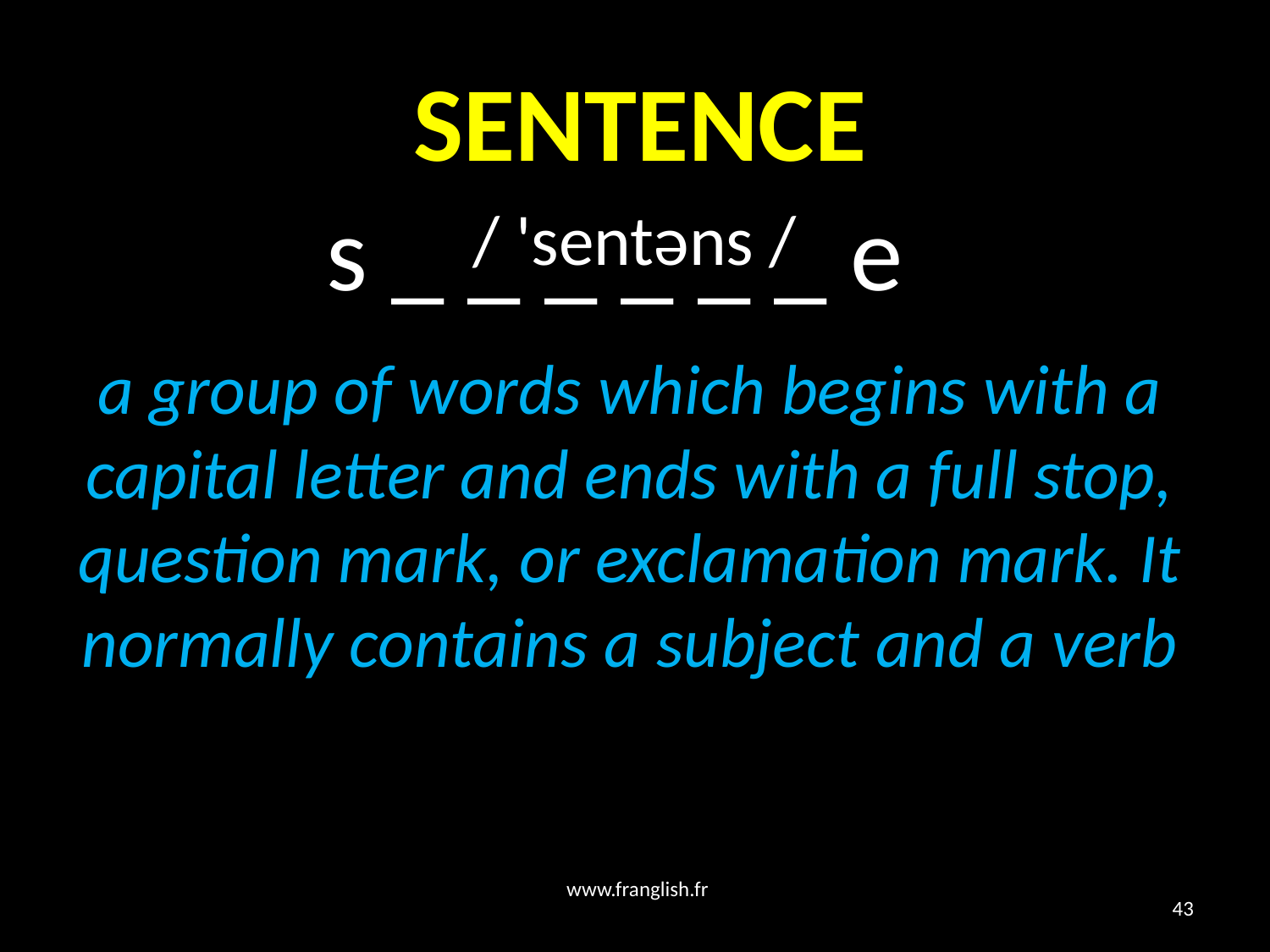

# SENTENCE
  s _ _ _ _ _ _ e
/ 'sentəns /
a group of words which begins with a capital letter and ends with a full stop, question mark, or exclamation mark. It normally contains a subject and a verb
www.franglish.fr
43